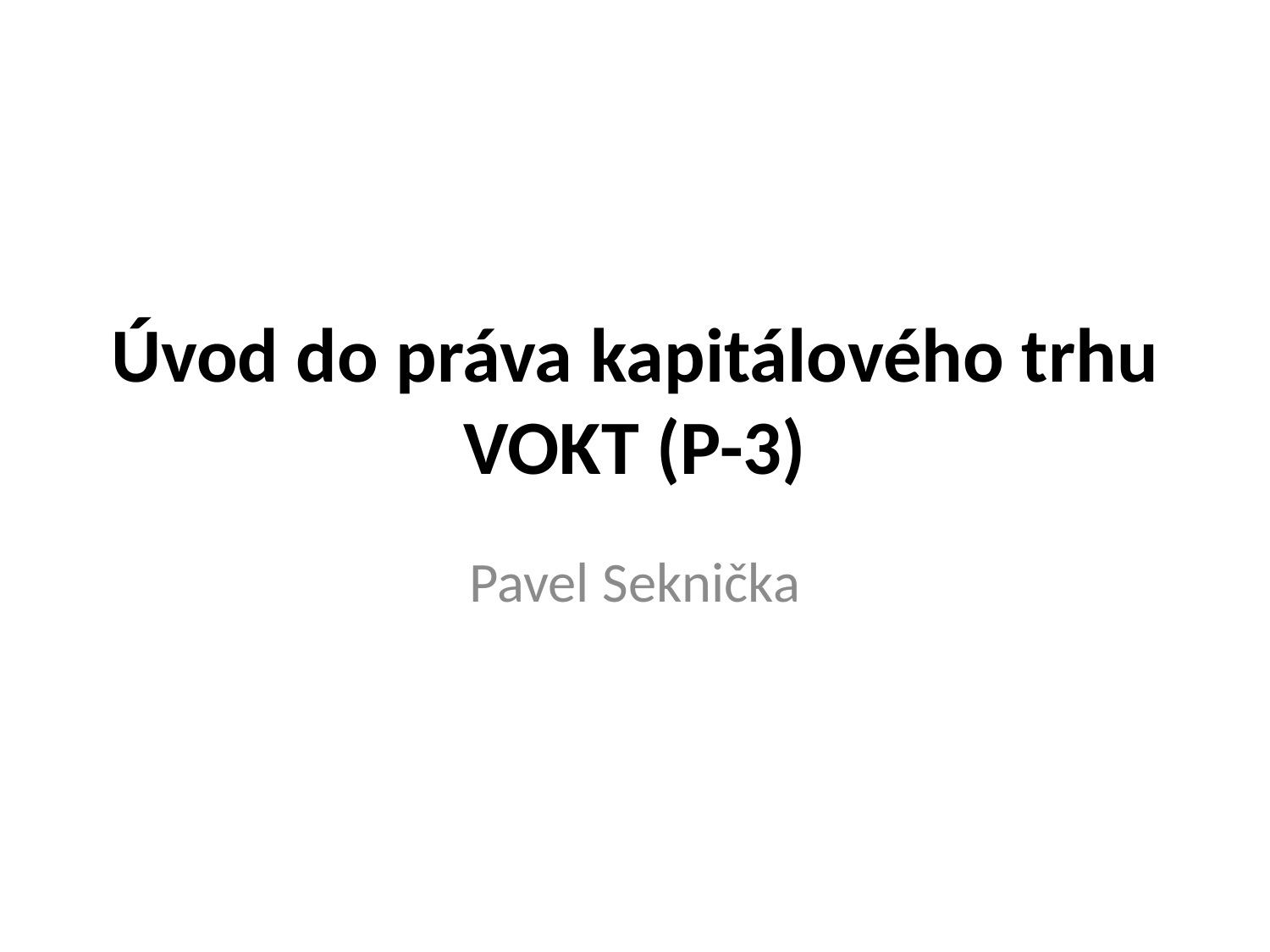

# Úvod do práva kapitálového trhu VOKT (P-3)
Pavel Seknička